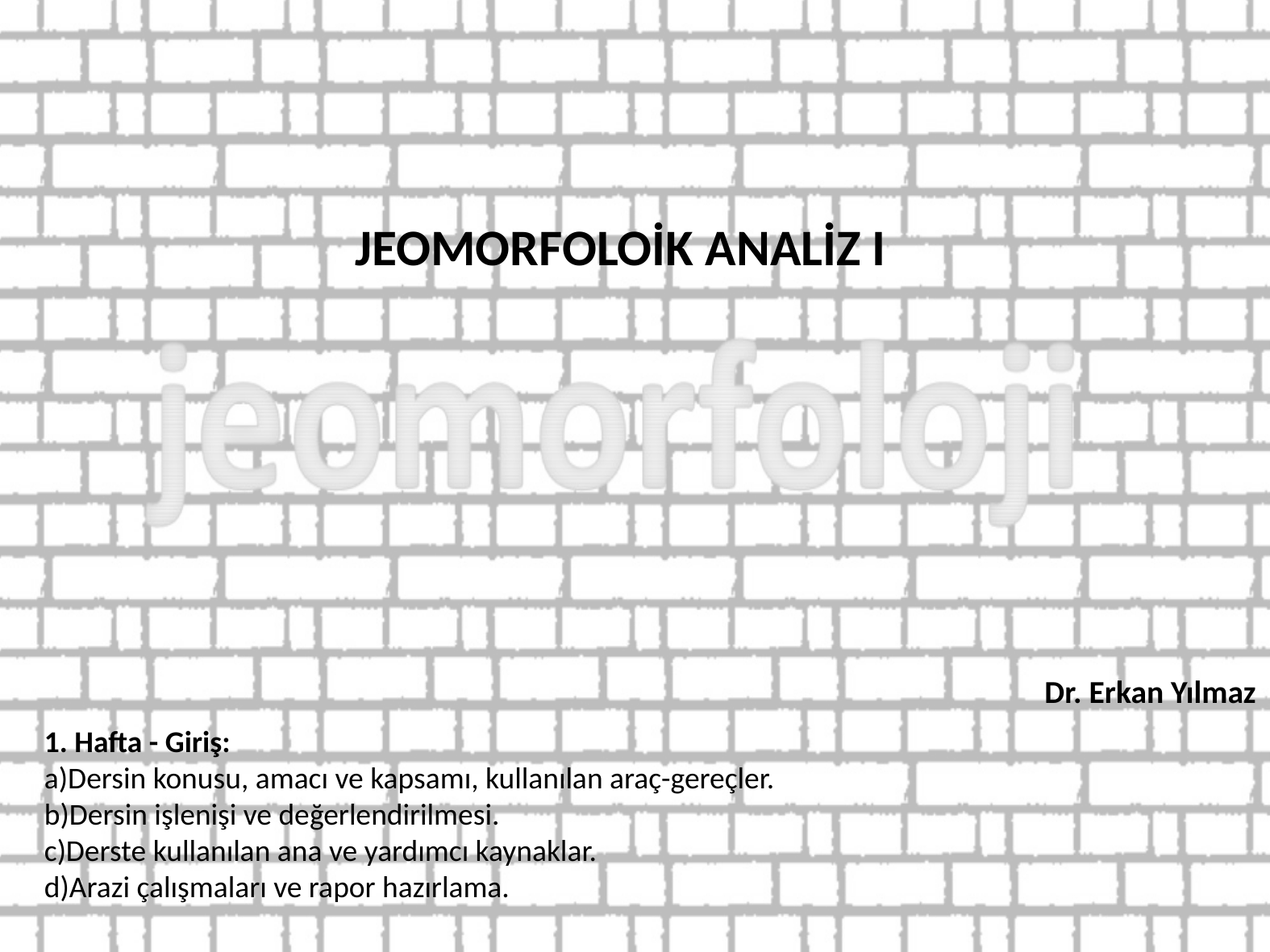

JEOMORFOLOİK ANALİZ I
Dr. Erkan Yılmaz
1. Hafta - Giriş:
a)Dersin konusu, amacı ve kapsamı, kullanılan araç-gereçler.
b)Dersin işlenişi ve değerlendirilmesi.
c)Derste kullanılan ana ve yardımcı kaynaklar.
d)Arazi çalışmaları ve rapor hazırlama.